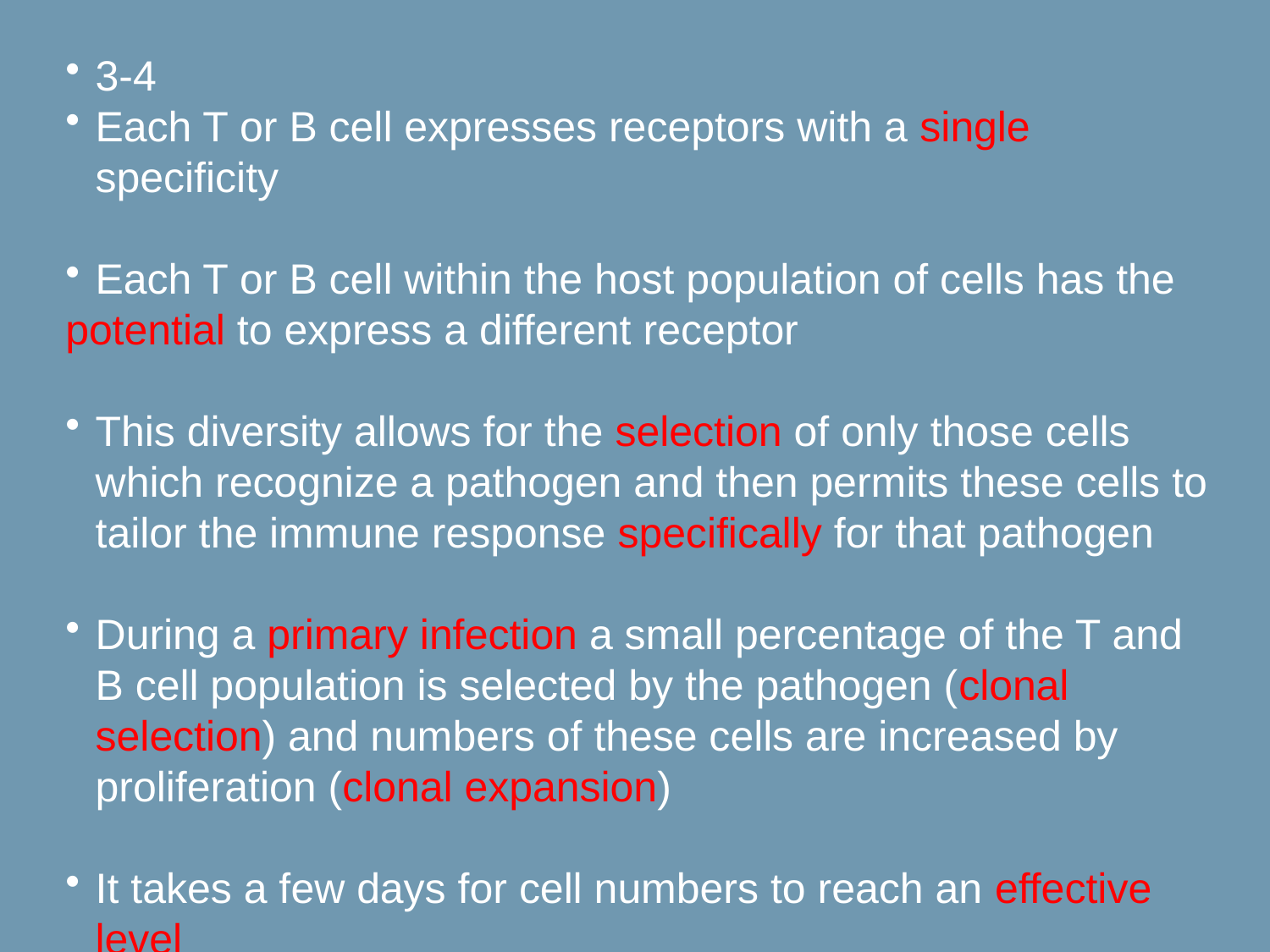

3-4
Each T or B cell expresses receptors with a single specificity

Each T or B cell within the host population of cells has the
potential to express a different receptor

This diversity allows for the selection of only those cells which recognize a pathogen and then permits these cells to tailor the immune response specifically for that pathogen

During a primary infection a small percentage of the T and B cell population is selected by the pathogen (clonal selection) and numbers of these cells are increased by proliferation (clonal expansion)

It takes a few days for cell numbers to reach an effective level